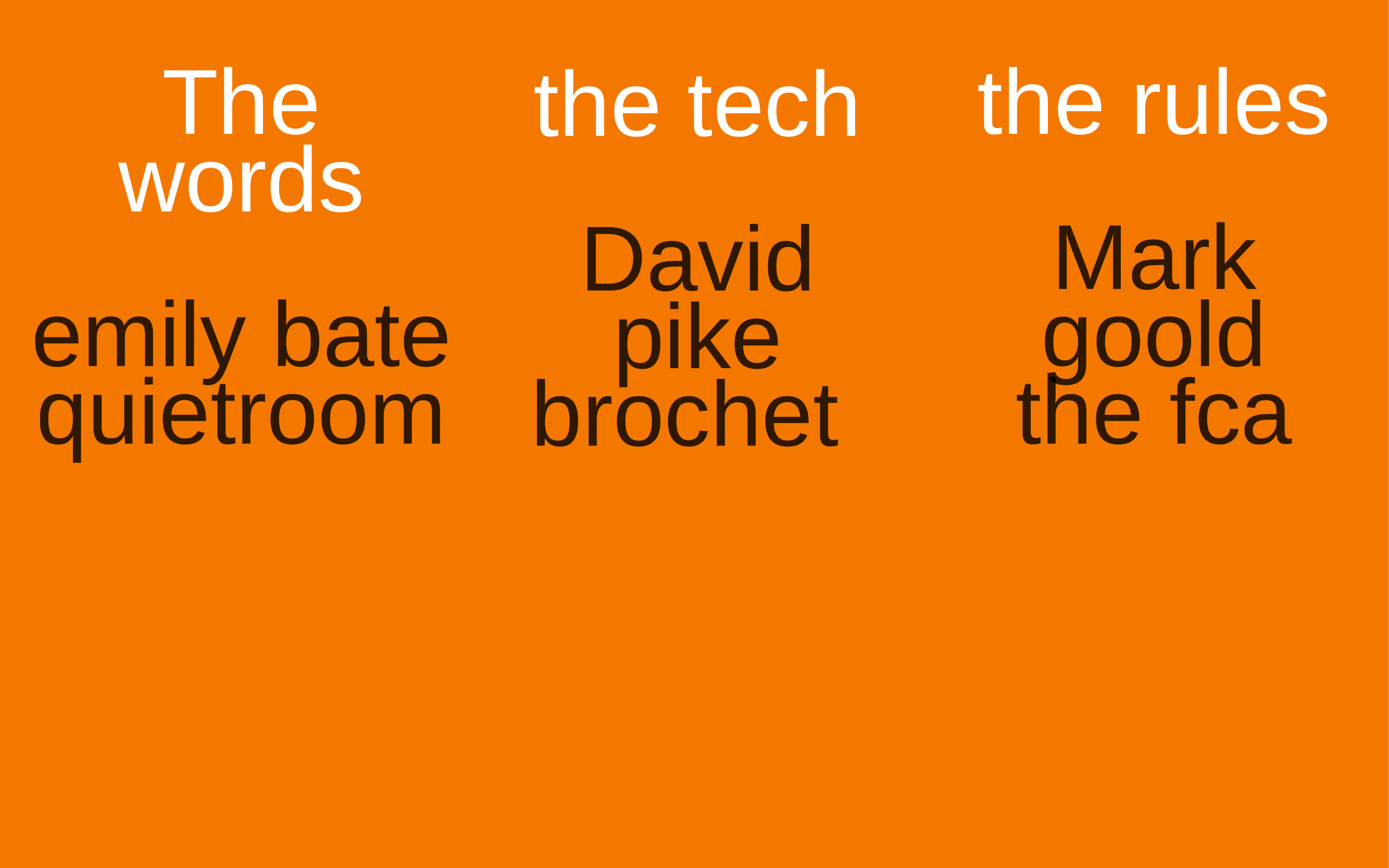

The words

emily bate
quietroom
the rules

Mark goold
the fca
the tech

David pike
brochet